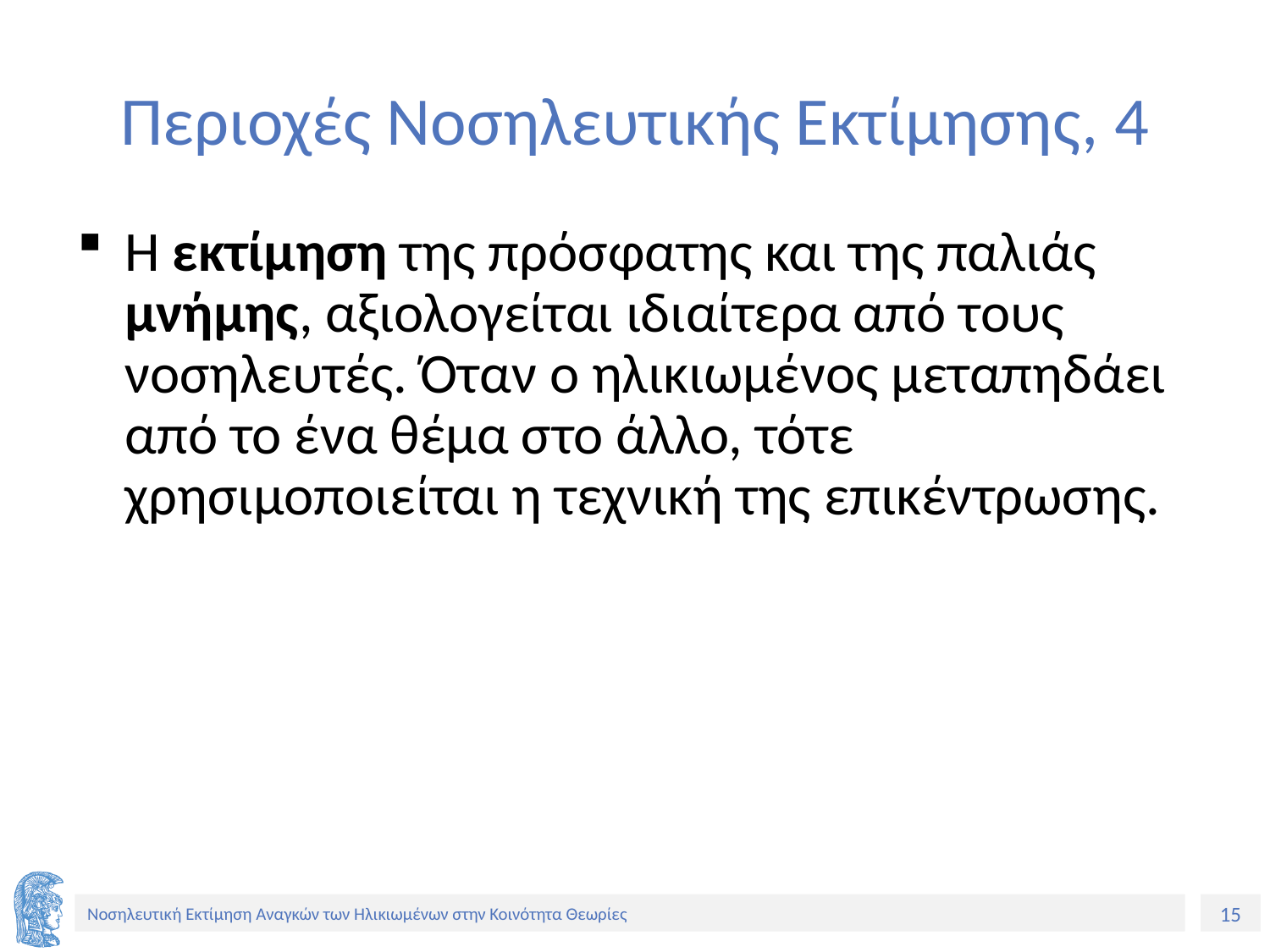

# Περιοχές Νοσηλευτικής Εκτίμησης, 4
Η εκτίμηση της πρόσφατης και της παλιάς μνήμης, αξιολογείται ιδιαίτερα από τους νοσηλευτές. Όταν ο ηλικιωμένος μεταπηδάει από το ένα θέμα στο άλλο, τότε χρησιμοποιείται η τεχνική της επικέντρωσης.